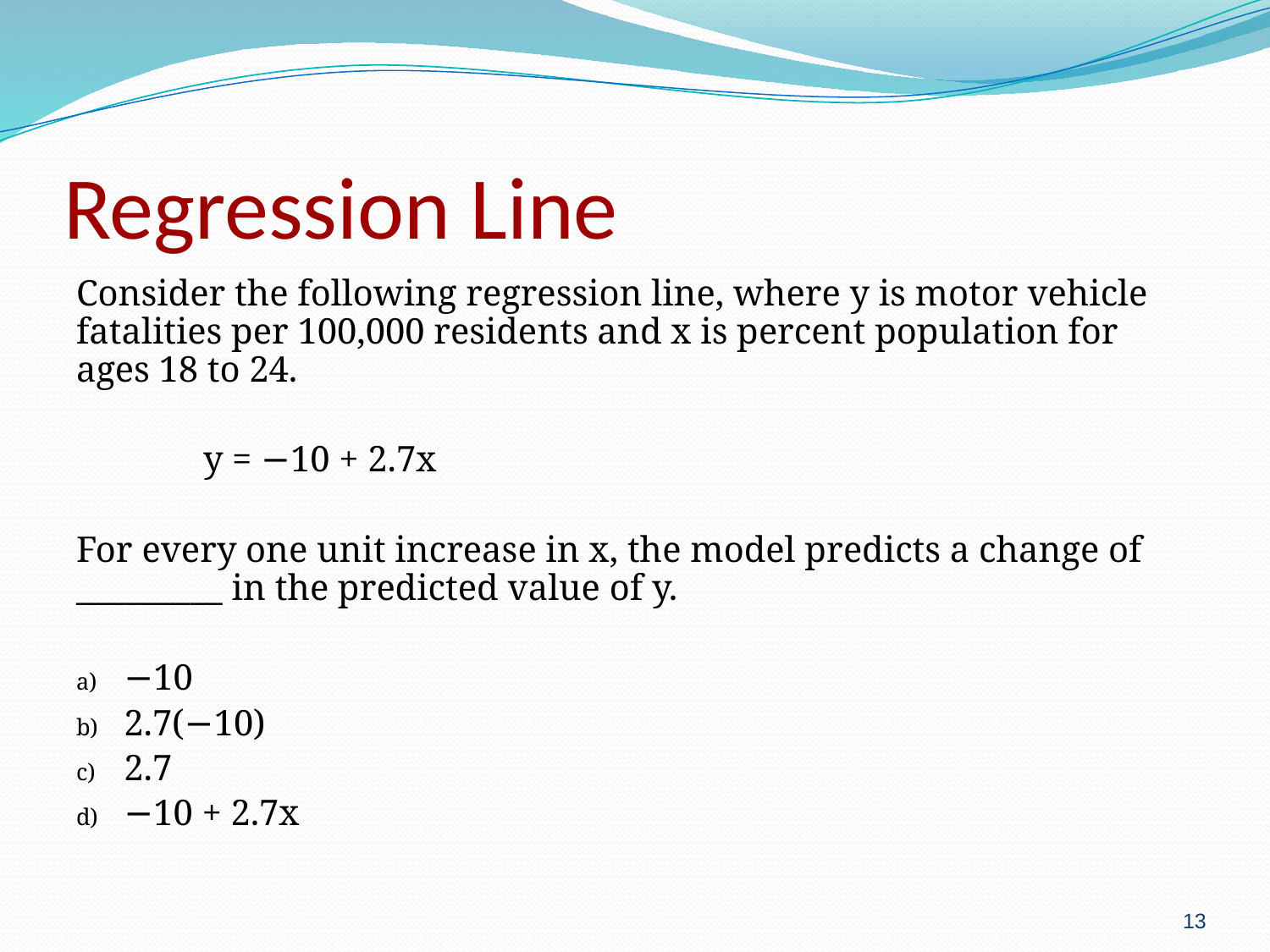

# Regression Line
Consider the following regression line, where y is motor vehicle fatalities per 100,000 residents and x is percent population for ages 18 to 24.

	y = −10 + 2.7x

For every one unit increase in x, the model predicts a change of _________ in the predicted value of y.

−10
2.7(−10)
2.7
−10 + 2.7x
13